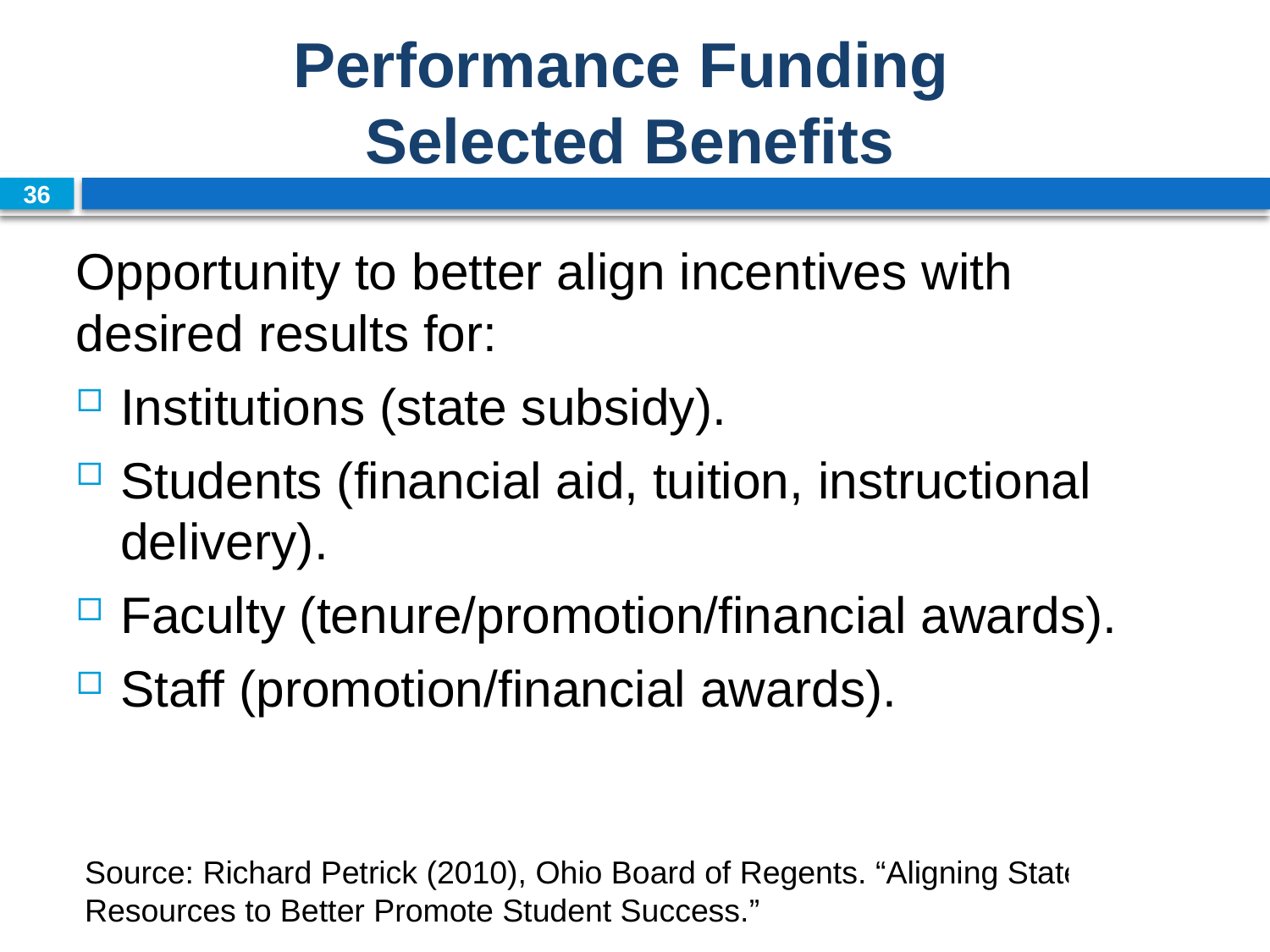

# Performance Funding Selected Benefits
36
Opportunity to better align incentives with desired results for:
Institutions (state subsidy).
Students (financial aid, tuition, instructional delivery).
Faculty (tenure/promotion/financial awards).
Staff (promotion/financial awards).

Source: Richard Petrick (2010), Ohio Board of Regents. “Aligning State Resources to Better Promote Student Success.”